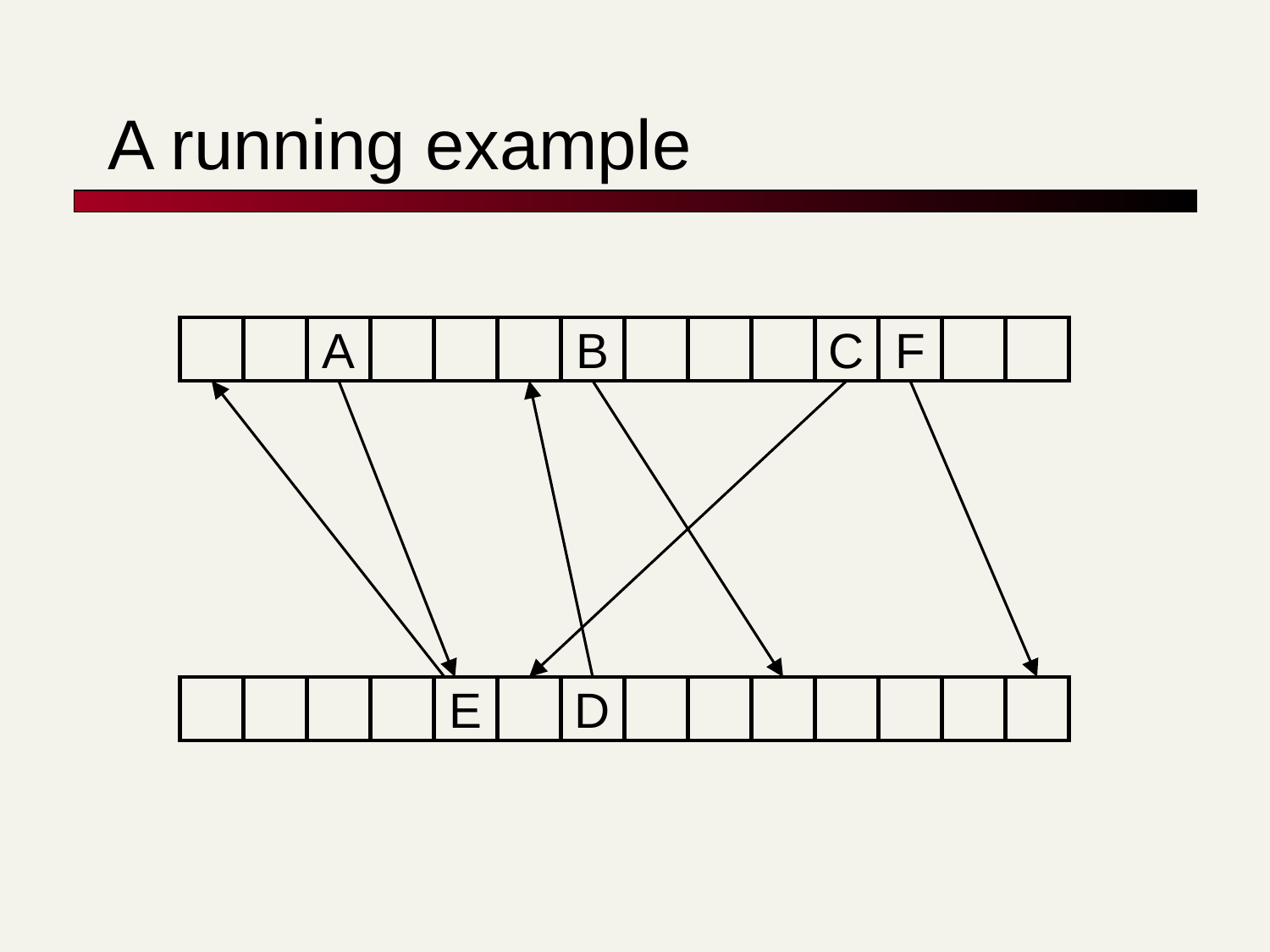

# A running example

A

B

C
F

E

D